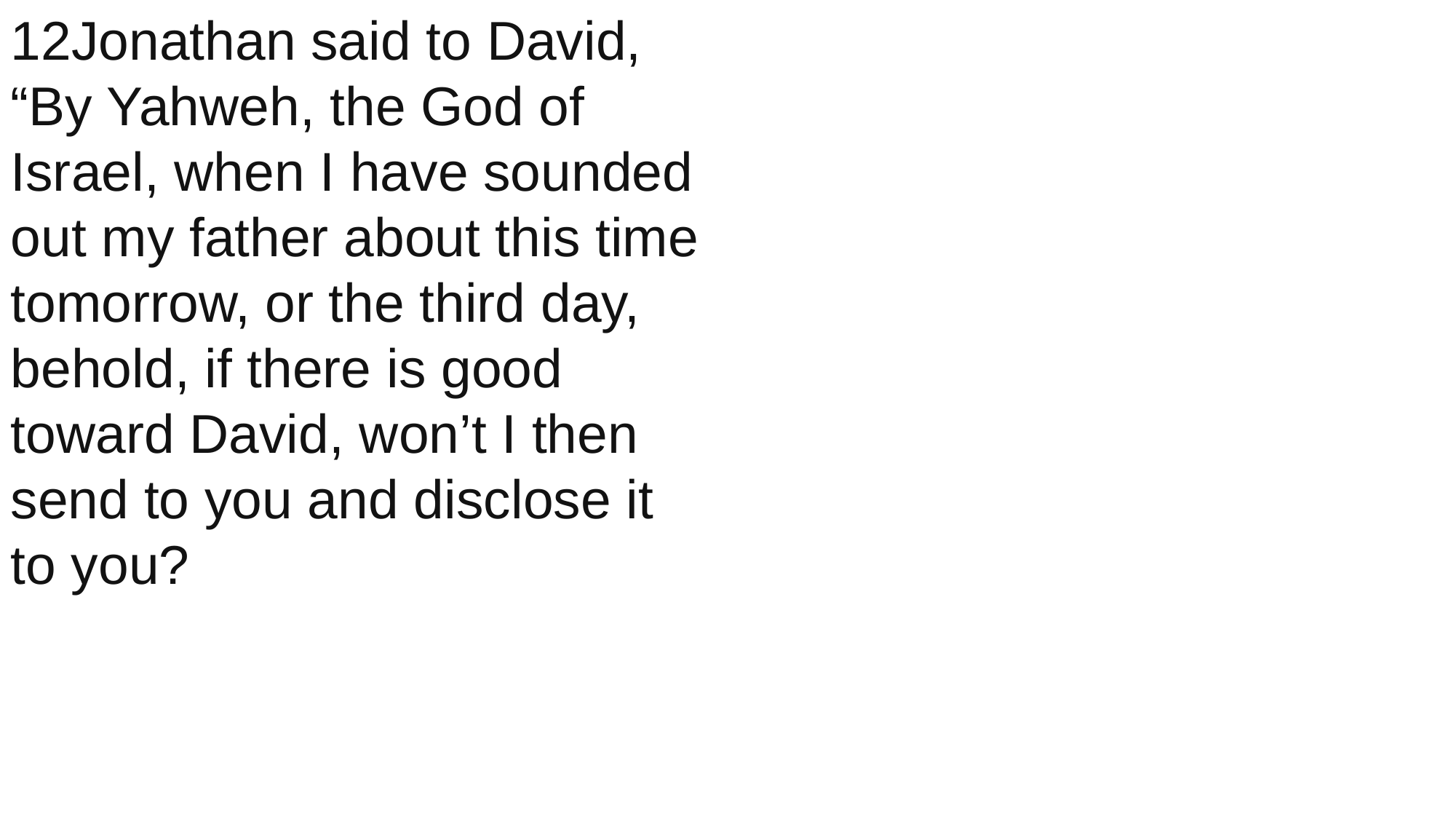

12Jonathan said to David, “By Yahweh, the God of Israel, when I have sounded out my father about this time tomorrow, or the third day, behold, if there is good toward David, won’t I then send to you and disclose it to you?